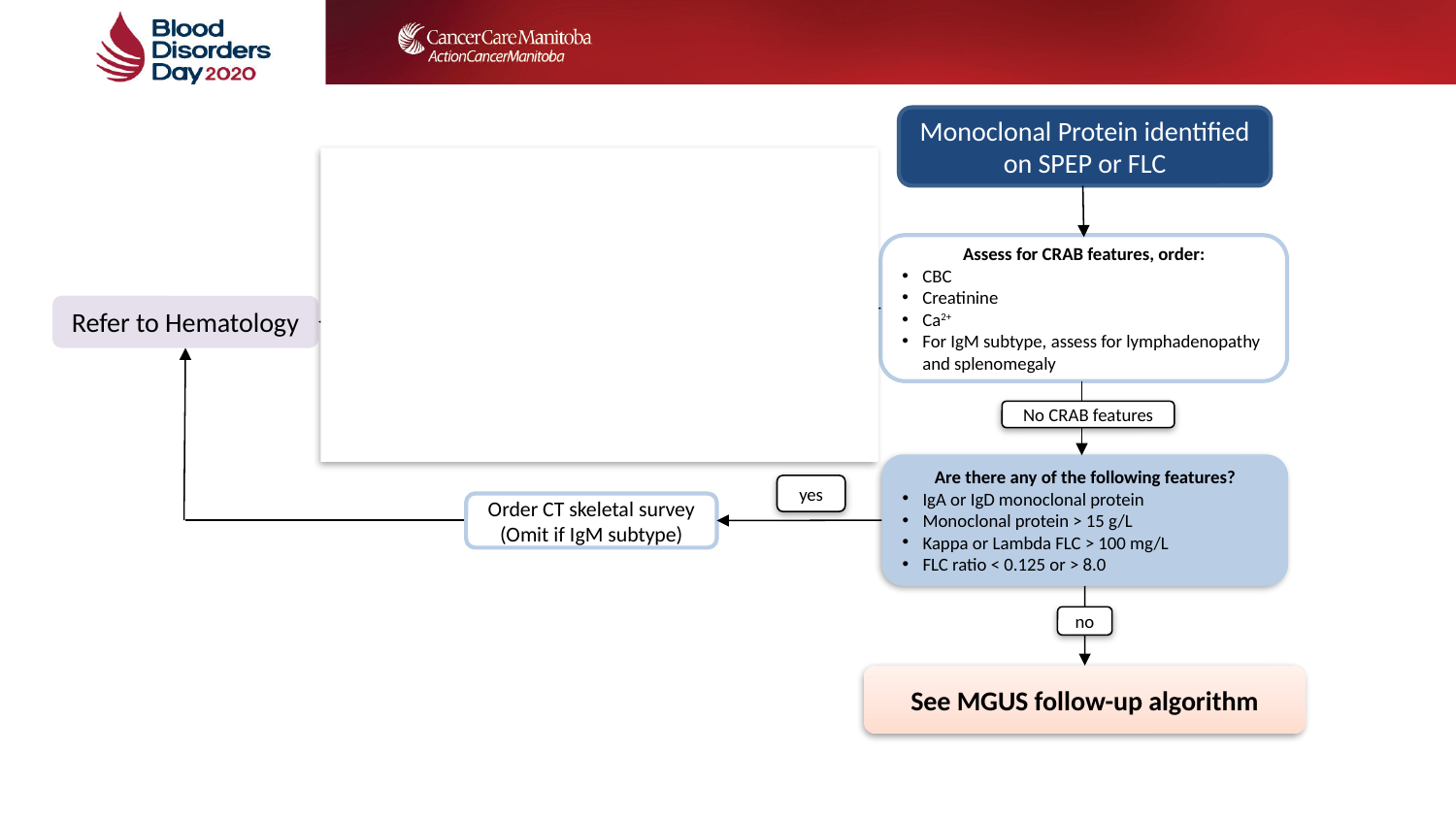

Monoclonal Protein identified on SPEP or FLC

Are CRAB features present?**
C  Ca2+ > 2.8
R renal :Creatinine > 177 or eGFR < 40 ml/min
A anemia: Hemoglobin less than 100 g/L
B bone: lytic bone lesions

**attributable to plasma disorder
Assess for CRAB features, order:
CBC
Creatinine
Ca2+
For IgM subtype, assess for lymphadenopathy and splenomegaly
yes
Refer to Hematology
No CRAB features
Are there any of the following features?
IgA or IgD monoclonal protein
Monoclonal protein > 15 g/L
Kappa or Lambda FLC > 100 mg/L
FLC ratio < 0.125 or > 8.0
yes
Order CT skeletal survey
(Omit if IgM subtype)
no
See MGUS follow-up algorithm